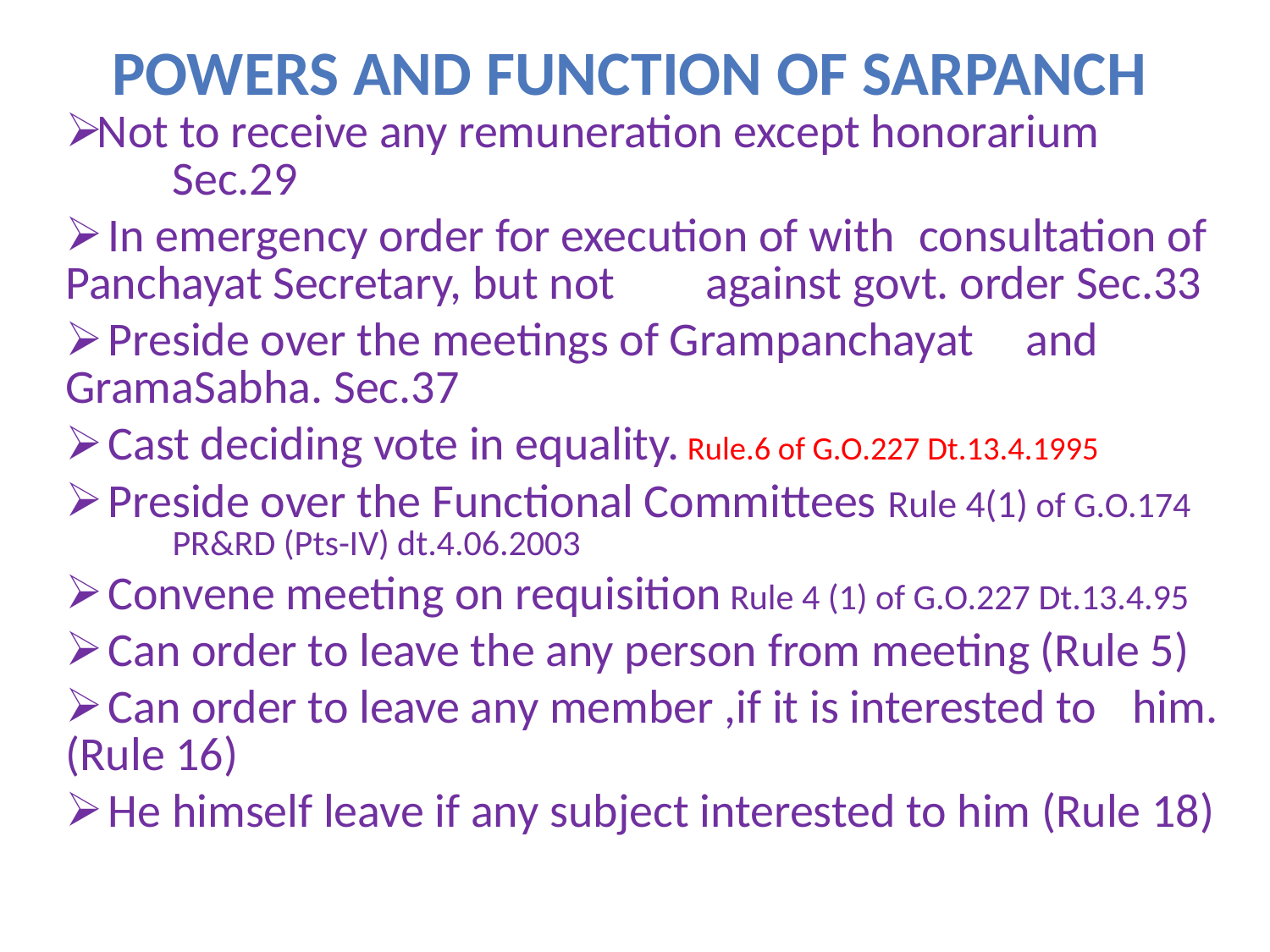

# Powers and Function of Sarpanch
Not to receive any remuneration except honorarium    	Sec.29
 In emergency order for execution of with 	consultation of Panchayat Secretary, but not 	against govt. order Sec.33
 Preside over the meetings of Grampanchayat 	and GramaSabha. Sec.37
 Cast deciding vote in equality. Rule.6 of G.O.227 Dt.13.4.1995
 Preside over the Functional Committees Rule 4(1) of G.O.174 			PR&RD (Pts-IV) dt.4.06.2003
 Convene meeting on requisition Rule 4 (1) of G.O.227 Dt.13.4.95
 Can order to leave the any person from meeting (Rule 5)
 Can order to leave any member ,if it is interested to  	him. (Rule 16)
 He himself leave if any subject interested to him (Rule 18)